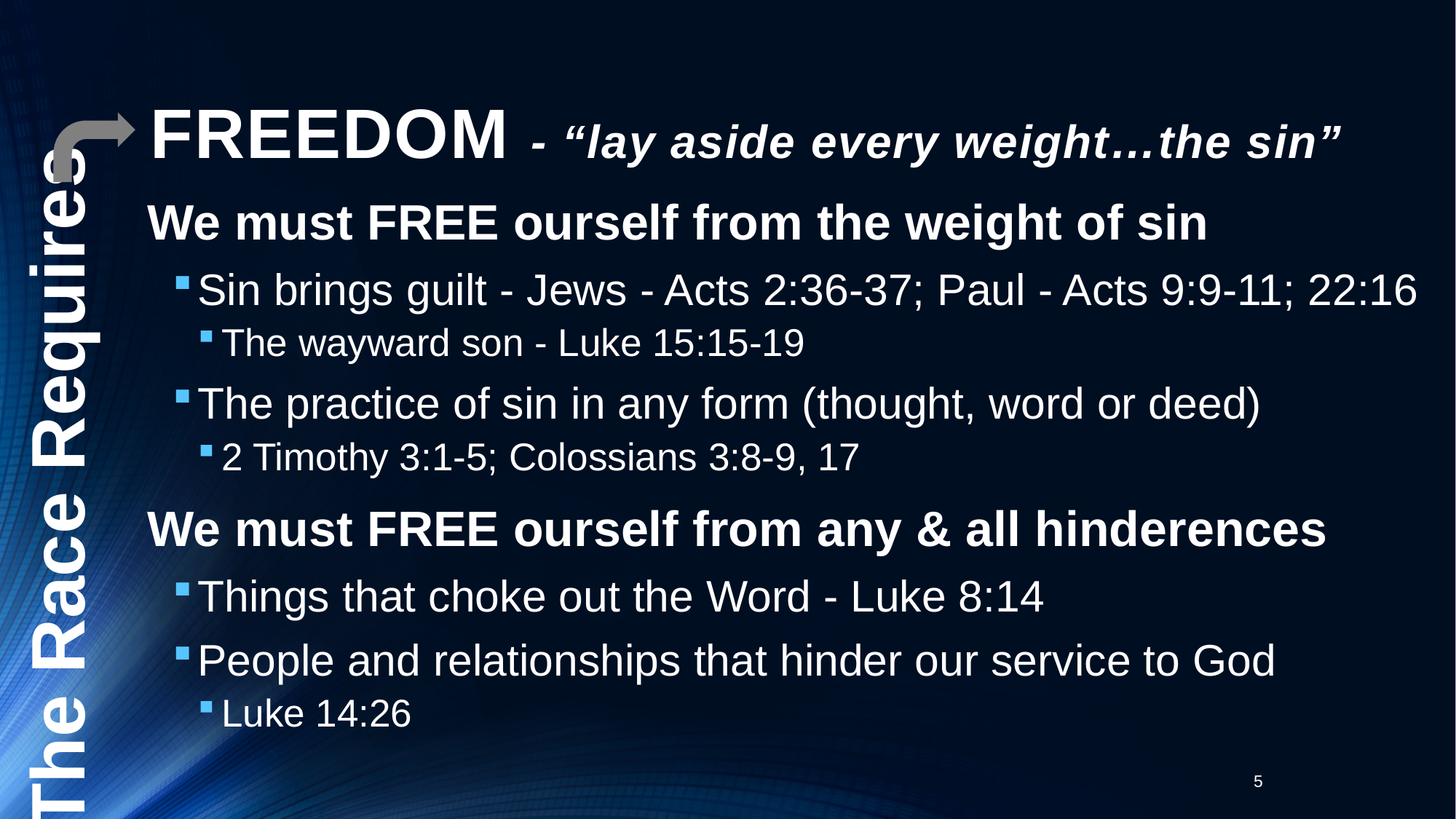

# FREEDOM - “lay aside every weight…the sin”

We must FREE ourself from the weight of sin
Sin brings guilt - Jews - Acts 2:36-37; Paul - Acts 9:9-11; 22:16
The wayward son - Luke 15:15-19
The practice of sin in any form (thought, word or deed)
2 Timothy 3:1-5; Colossians 3:8-9, 17
We must FREE ourself from any & all hinderences
Things that choke out the Word - Luke 8:14
People and relationships that hinder our service to God
Luke 14:26
The Race Requires
5